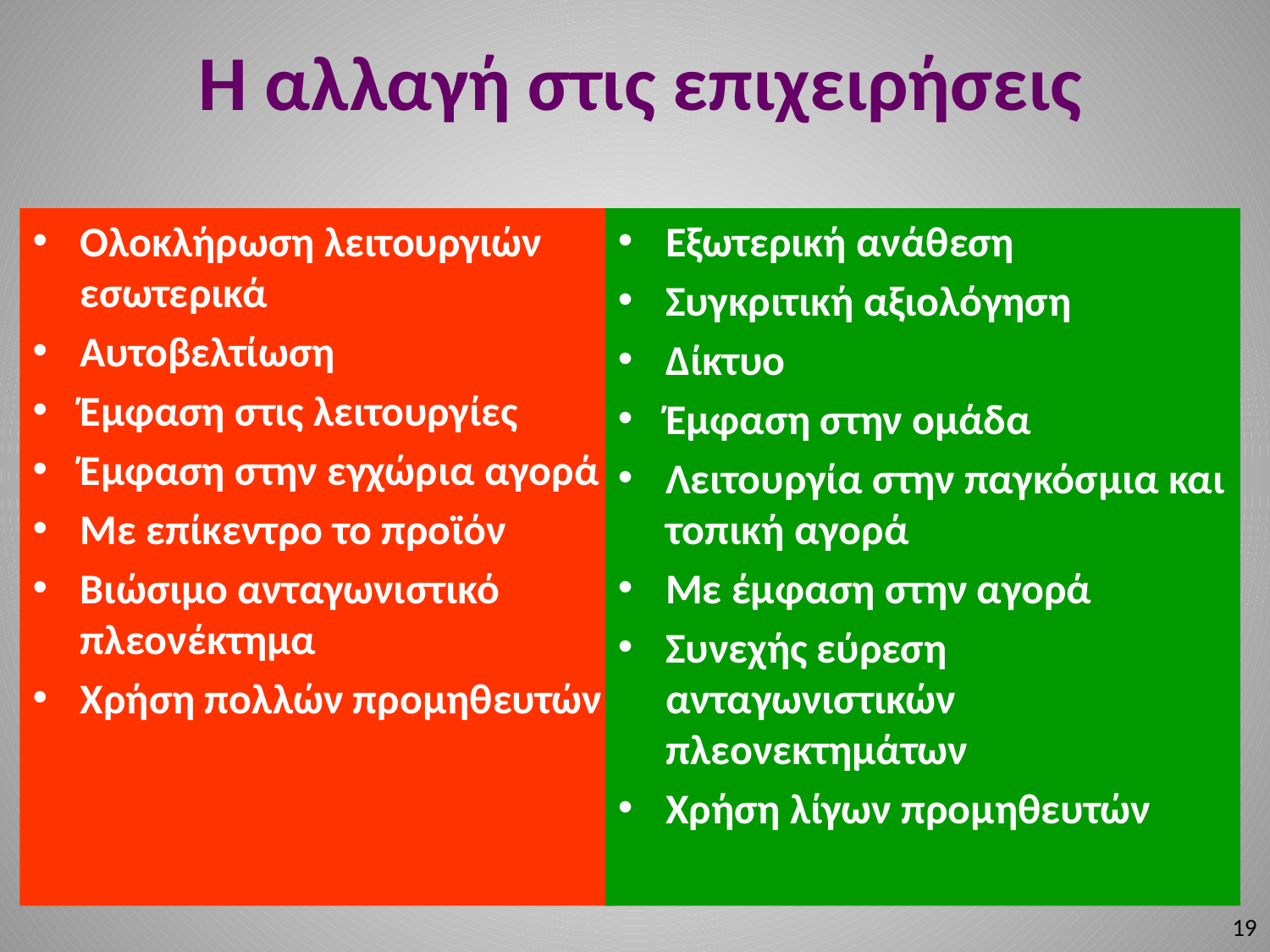

# Η αλλαγή στις επιχειρήσεις
Ολοκλήρωση λειτουργιών εσωτερικά
Αυτοβελτίωση
Έμφαση στις λειτουργίες
Έμφαση στην εγχώρια αγορά
Με επίκεντρο το προϊόν
Βιώσιμο ανταγωνιστικό πλεονέκτημα
Χρήση πολλών προμηθευτών

Εξωτερική ανάθεση
Συγκριτική αξιολόγηση
Δίκτυο
Έμφαση στην ομάδα
Λειτουργία στην παγκόσμια και τοπική αγορά
Με έμφαση στην αγορά
Συνεχής εύρεση ανταγωνιστικών πλεονεκτημάτων
Χρήση λίγων προμηθευτών
19